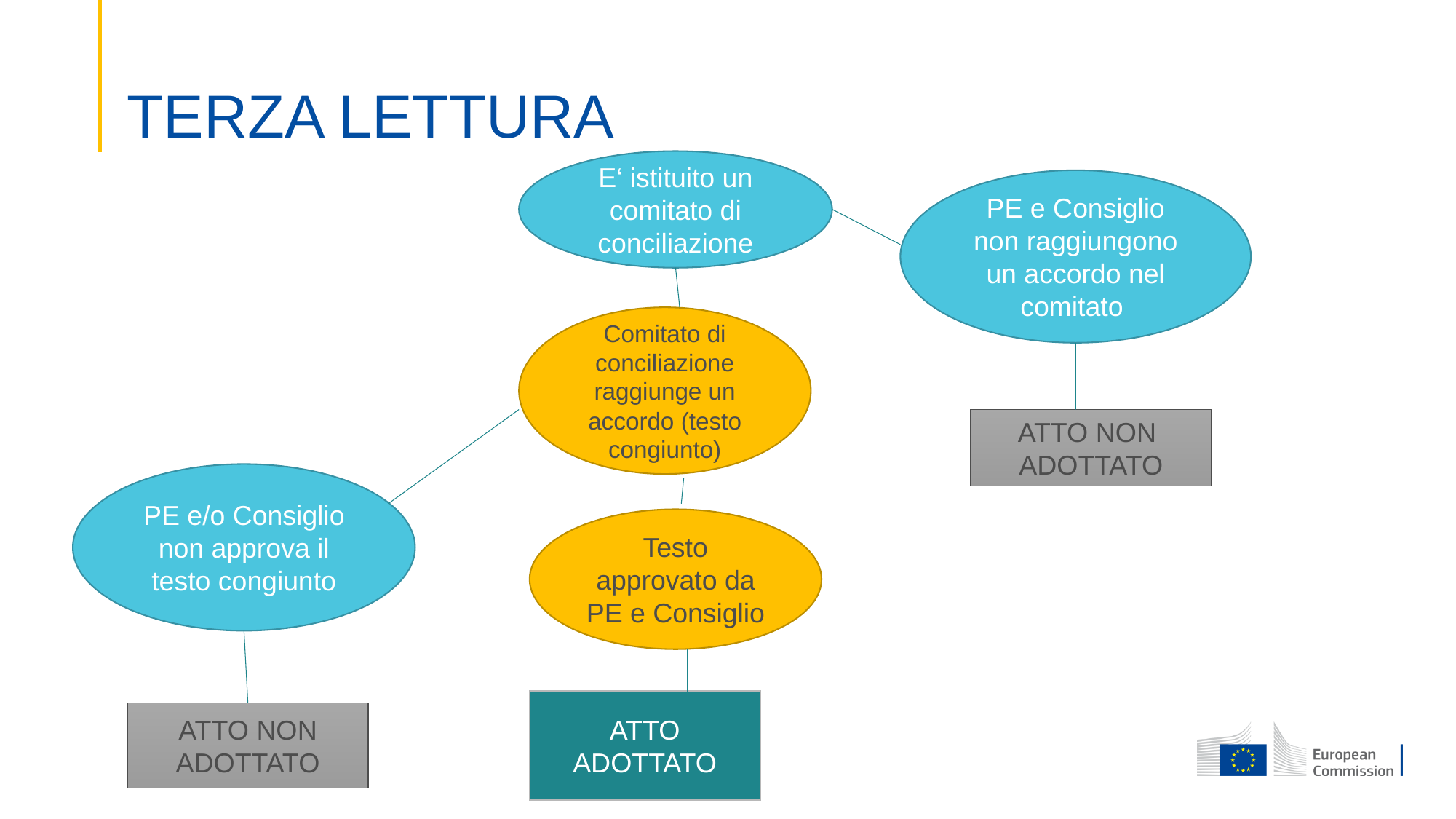

# TERZA LETTURA
E‘ istituito un comitato di conciliazione
PE e Consiglio non raggiungono un accordo nel comitato
Comitato di conciliazione raggiunge un accordo (testo congiunto)
ATTO NON  ADOTTATO
PE e/o Consiglio non approva il testo congiunto
Testo approvato da PE e Consiglio
ATTO ADOTTATO
ATTO NON ADOTTATO